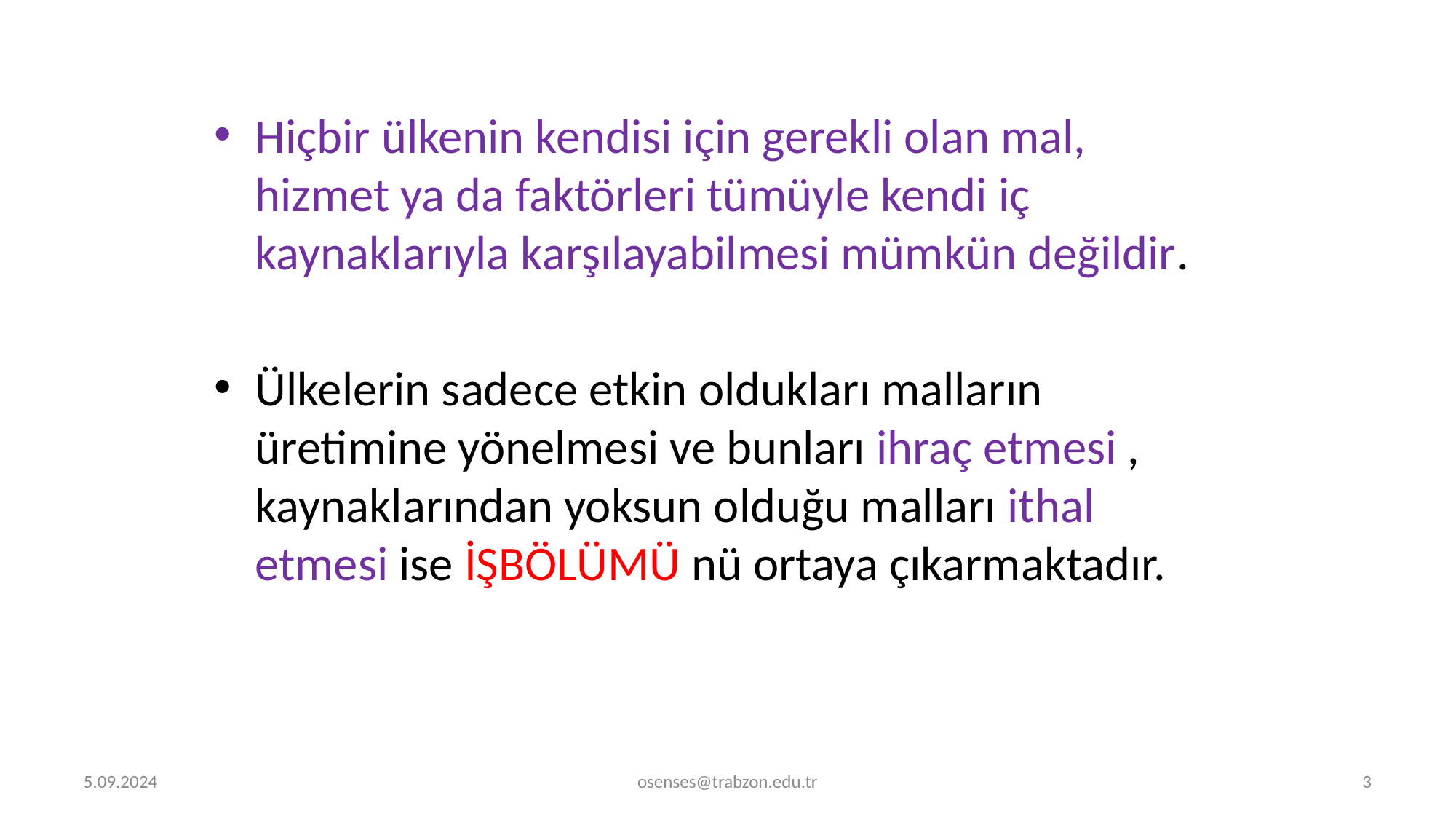

Hiçbir ülkenin kendisi için gerekli olan mal, hizmet ya da faktörleri tümüyle kendi iç kaynaklarıyla karşılayabilmesi mümkün değildir.

Ülkelerin sadece etkin oldukları malların üretimine yönelmesi ve bunları ihraç etmesi , kaynaklarından yoksun olduğu malları ithal etmesi ise İŞBÖLÜMÜ nü ortaya çıkarmaktadır.
5.09.2024
osenses@trabzon.edu.tr
3